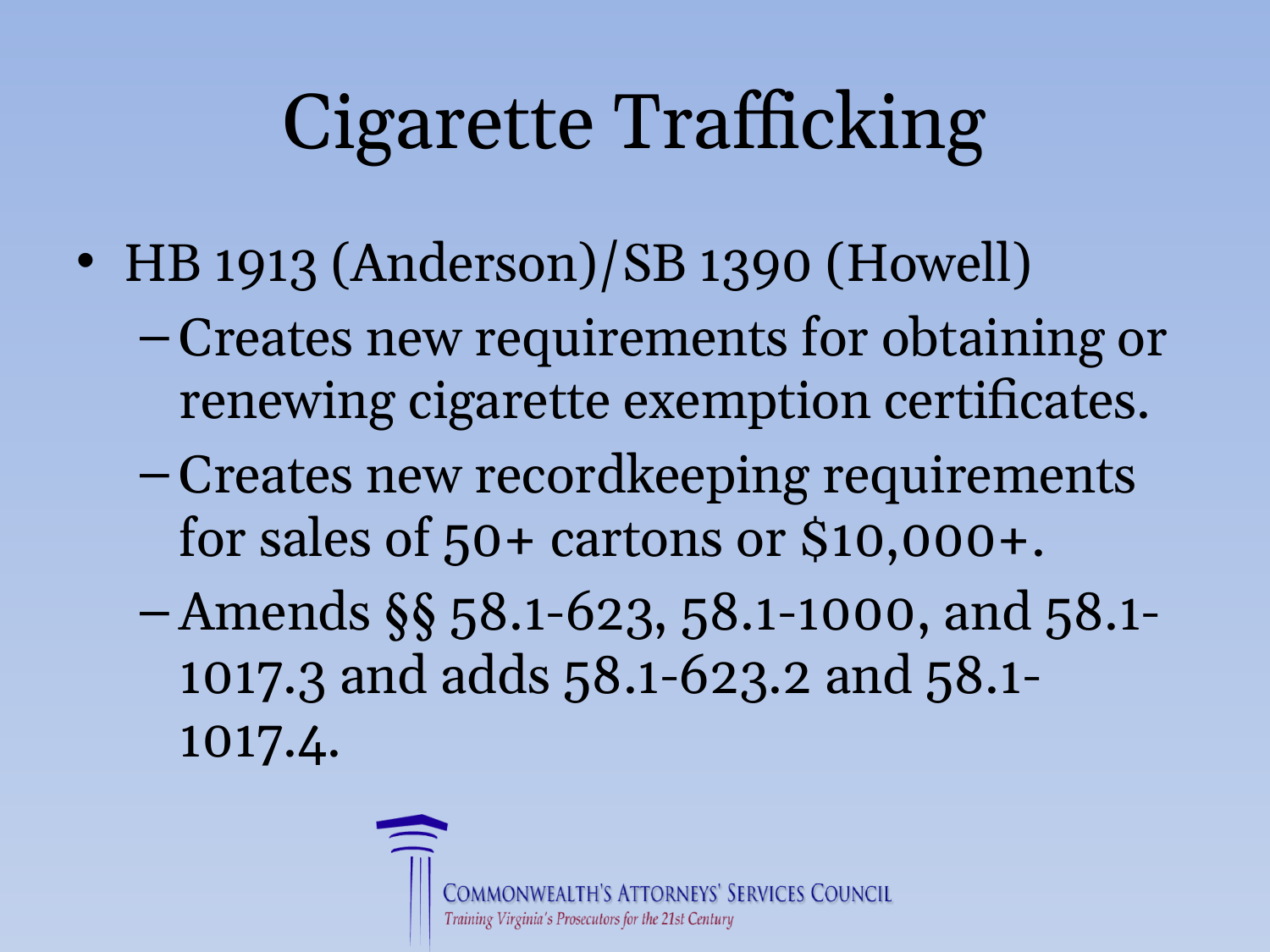

# Cigarette Trafficking
HB 1913 (Anderson)/SB 1390 (Howell)
Creates new requirements for obtaining or renewing cigarette exemption certificates.
Creates new recordkeeping requirements for sales of 50+ cartons or $10,000+.
Amends §§ 58.1-623, 58.1-1000, and 58.1-1017.3 and adds 58.1-623.2 and 58.1-1017.4.